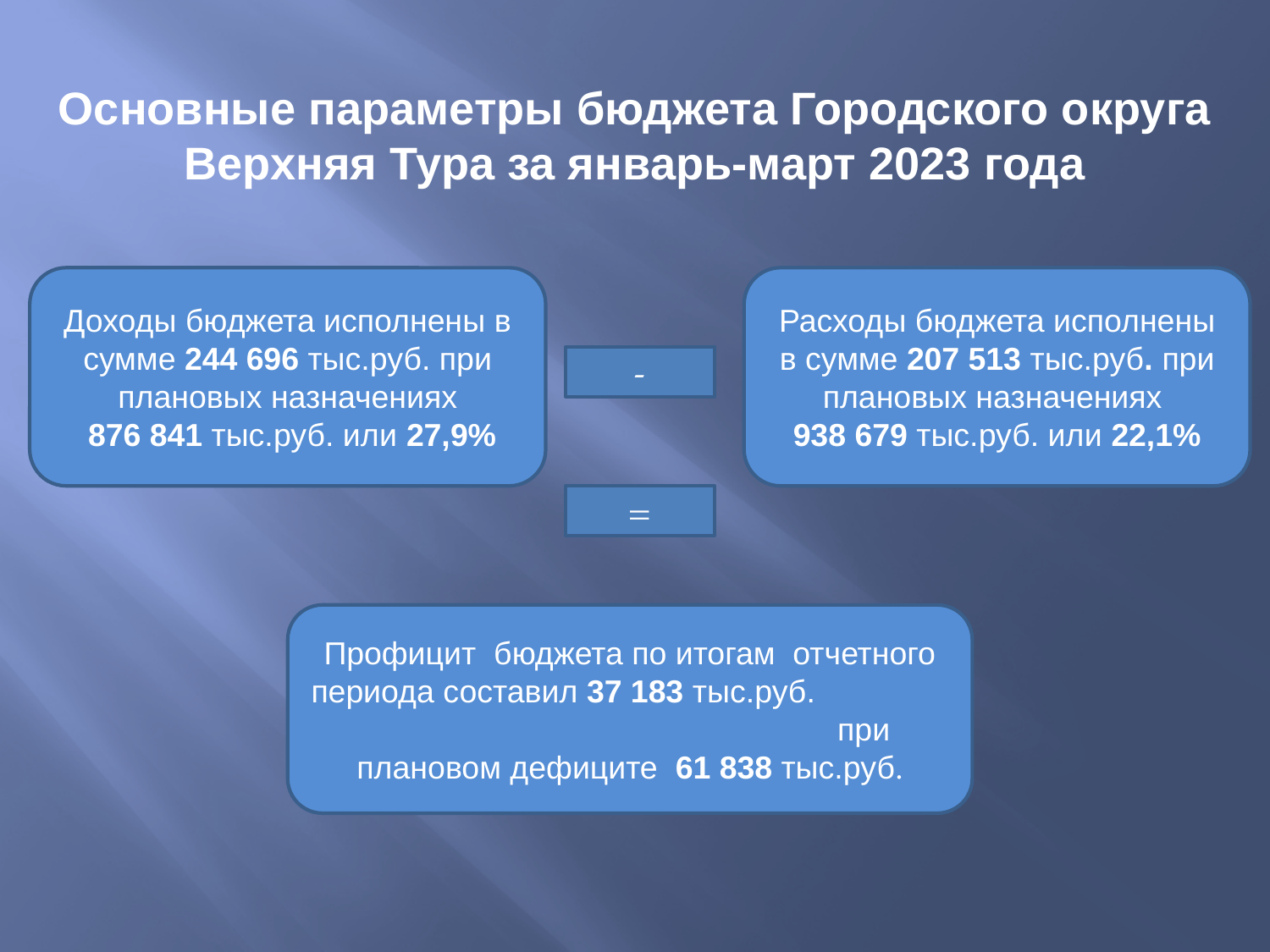

# Основные параметры бюджета Городского округа Верхняя Тура за январь-март 2023 года
Доходы бюджета исполнены в сумме 244 696 тыс.руб. при плановых назначениях
 876 841 тыс.руб. или 27,9%
Расходы бюджета исполнены в сумме 207 513 тыс.руб. при плановых назначениях
938 679 тыс.руб. или 22,1%
-
=
Профицит  бюджета по итогам  отчетного периода составил 37 183 тыс.руб.                                                                     при плановом дефиците  61 838 тыс.руб.